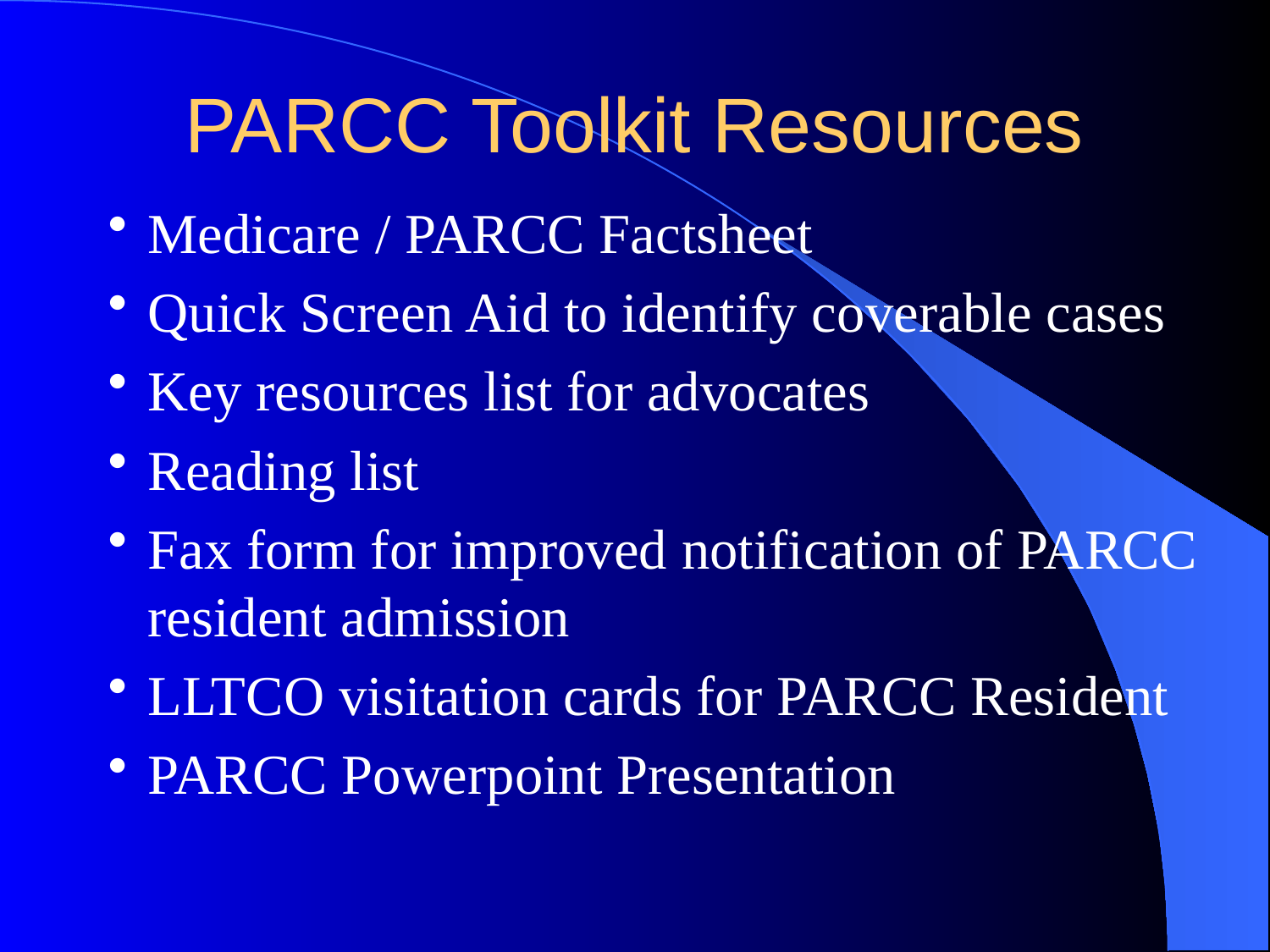

# PARCC Toolkit Resources
Medicare / PARCC Factsheet
Quick Screen Aid to identify coverable cases
Key resources list for advocates
Reading list
Fax form for improved notification of PARCC resident admission
LLTCO visitation cards for PARCC Resident
PARCC Powerpoint Presentation